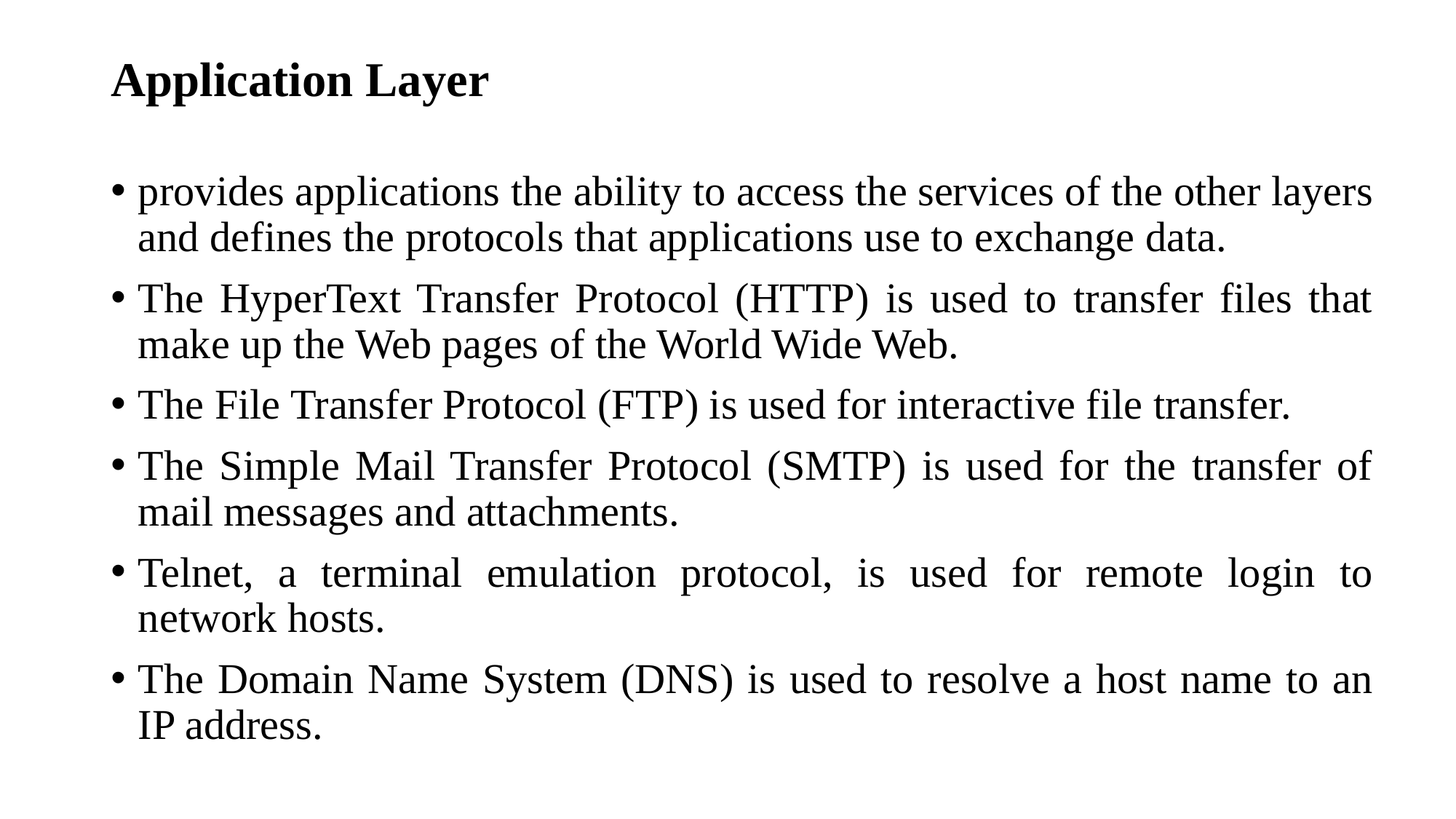

# Application Layer
provides applications the ability to access the services of the other layers and defines the protocols that applications use to exchange data.
The HyperText Transfer Protocol (HTTP) is used to transfer files that make up the Web pages of the World Wide Web.
The File Transfer Protocol (FTP) is used for interactive file transfer.
The Simple Mail Transfer Protocol (SMTP) is used for the transfer of mail messages and attachments.
Telnet, a terminal emulation protocol, is used for remote login to network hosts.
The Domain Name System (DNS) is used to resolve a host name to an IP address.